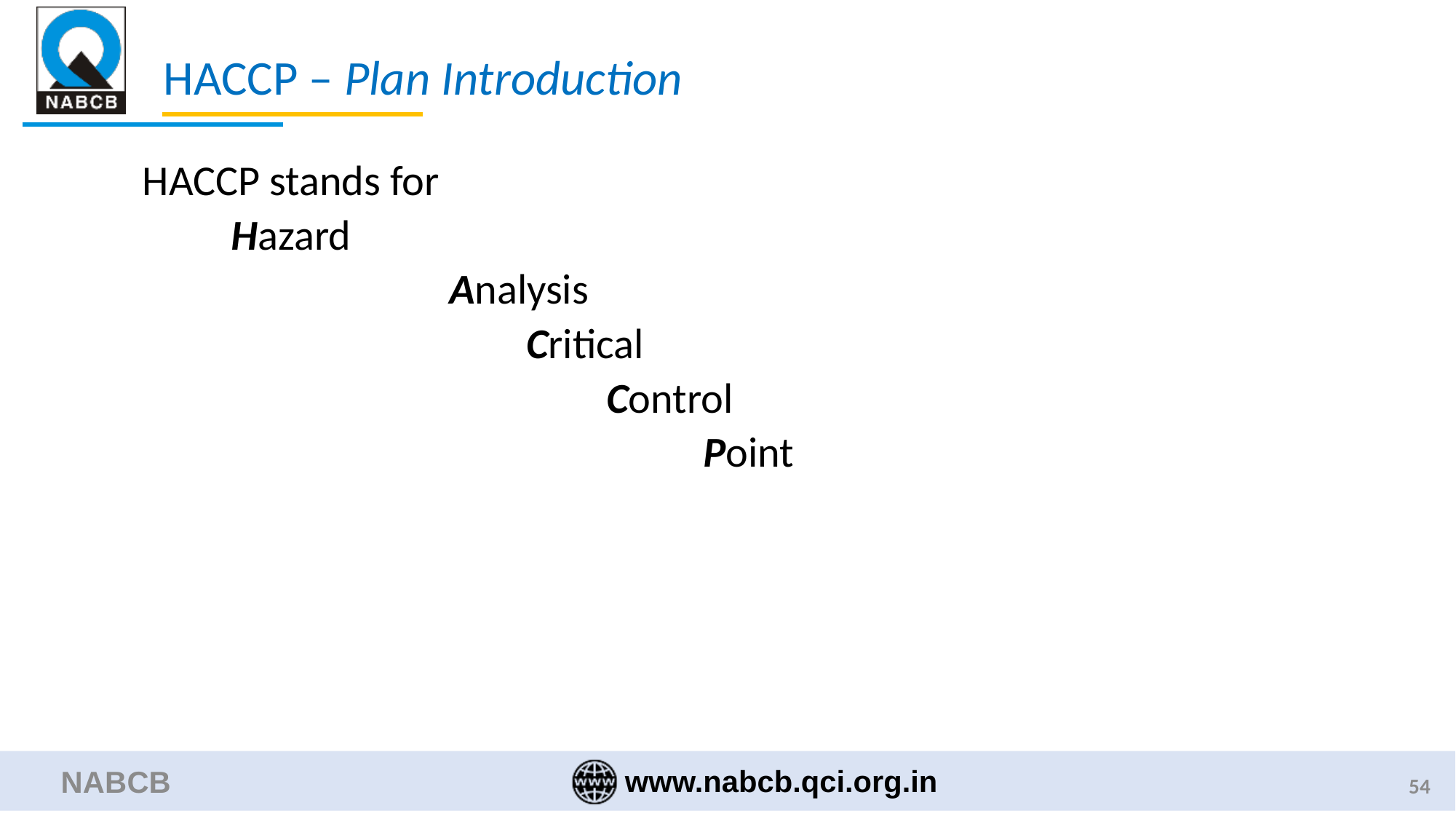

# HACCP – Plan Introduction
HACCP stands for
	Hazard
			Analysis
			        Critical
				     Control
				               Point

NABCB
54